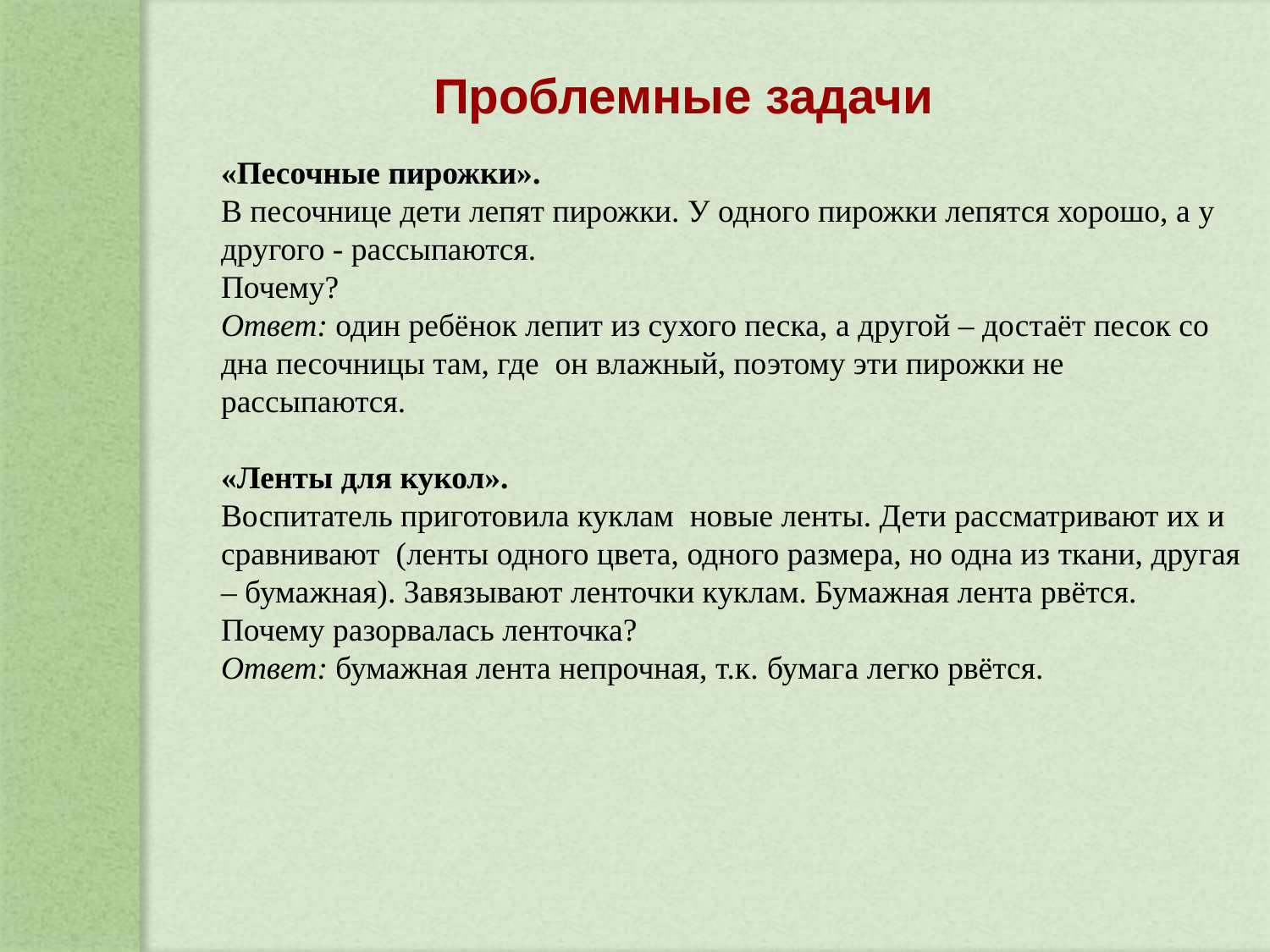

Проблемные задачи
«Песочные пирожки».
В песочнице дети лепят пирожки. У одного пирожки лепятся хорошо, а у другого - рассыпаются.
Почему?
Ответ: один ребёнок лепит из сухого песка, а другой – достаёт песок со дна песочницы там, где  он влажный, поэтому эти пирожки не рассыпаются.

«Ленты для кукол».
Воспитатель приготовила куклам  новые ленты. Дети рассматривают их и сравнивают  (ленты одного цвета, одного размера, но одна из ткани, другая – бумажная). Завязывают ленточки куклам. Бумажная лента рвётся.
Почему разорвалась ленточка?
Ответ: бумажная лента непрочная, т.к. бумага легко рвётся.